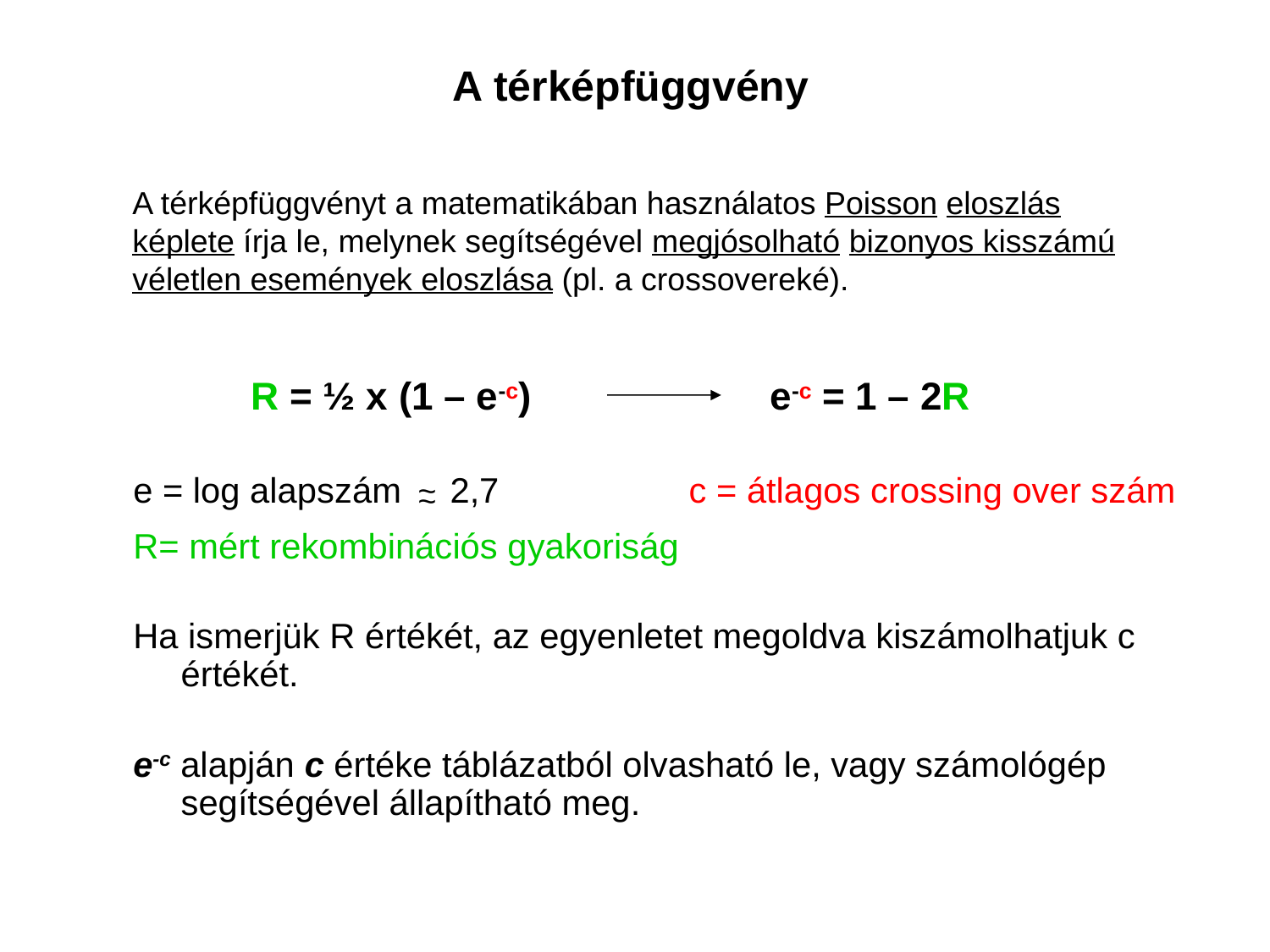

# A térképfüggvény
A térképfüggvényt a matematikában használatos Poisson eloszlás képlete írja le, melynek segítségével megjósolható bizonyos kisszámú véletlen események eloszlása (pl. a crossovereké).
R = ½ x (1 – e-c)		 e-c = 1 – 2R

~
~
e = log alapszám     2,7		c = átlagos crossing over szám
R= mért rekombinációs gyakoriság

Ha ismerjük R értékét, az egyenletet megoldva kiszámolhatjuk c értékét.

e-c alapján c értéke táblázatból olvasható le, vagy számológép segítségével állapítható meg.